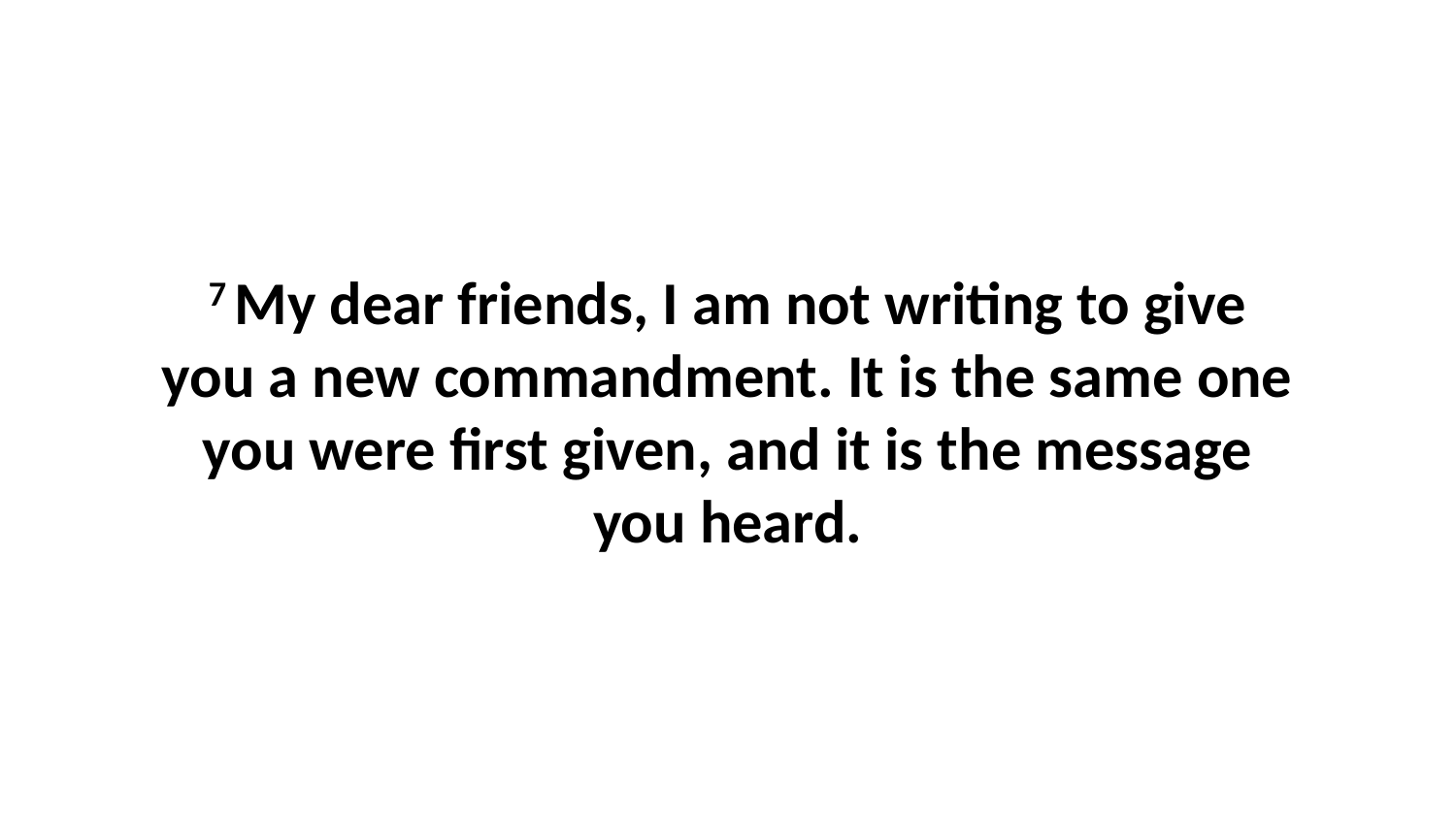

7 My dear friends, I am not writing to give you a new commandment. It is the same one you were first given, and it is the message you heard.